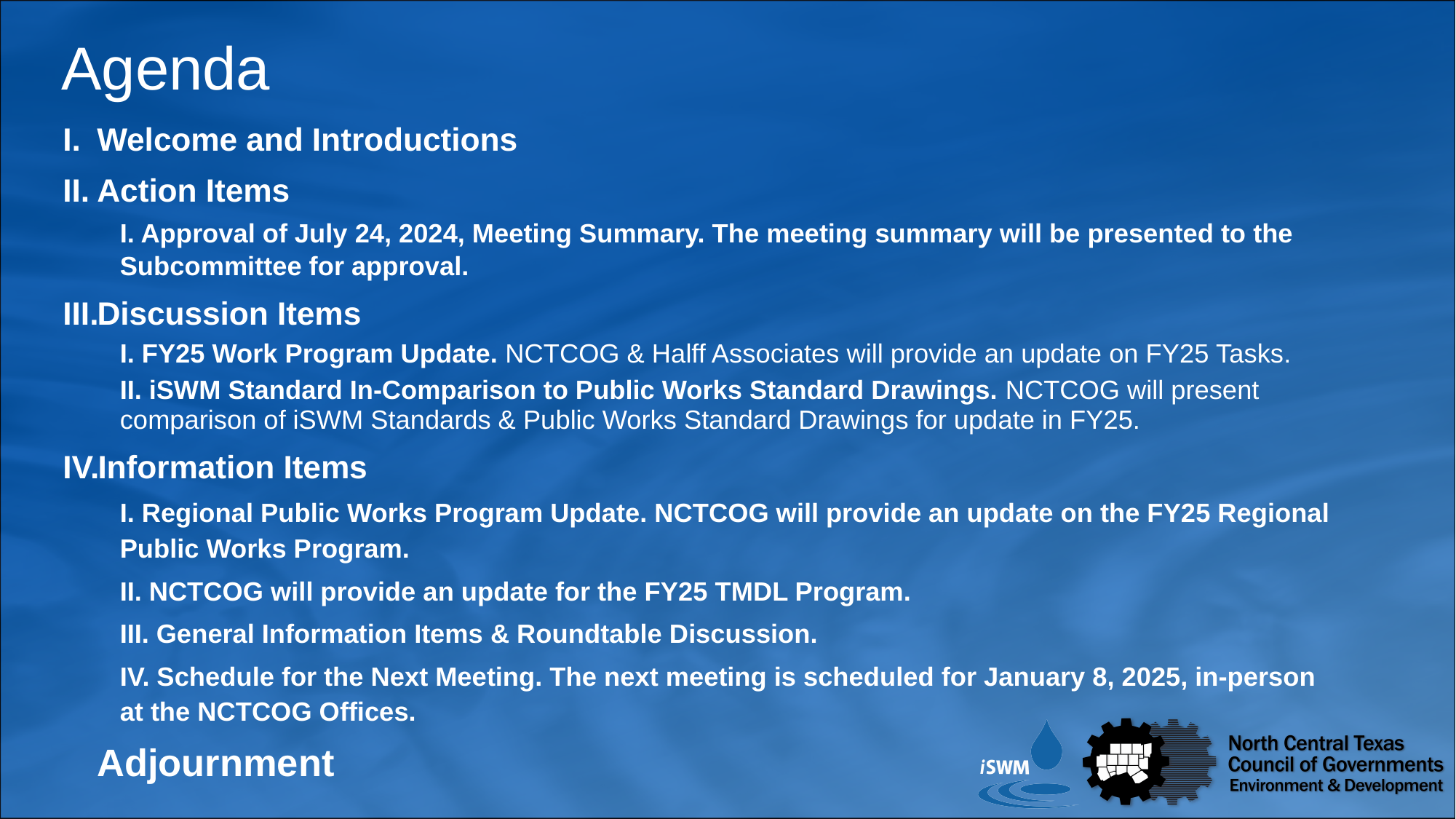

Agenda
Welcome and Introductions
Action Items
I. Approval of July 24, 2024, Meeting Summary. The meeting summary will be presented to the Subcommittee for approval.
Discussion Items
I. FY25 Work Program Update. NCTCOG & Halff Associates will provide an update on FY25 Tasks.
II. iSWM Standard In-Comparison to Public Works Standard Drawings. NCTCOG will present comparison of iSWM Standards & Public Works Standard Drawings for update in FY25.
Information Items
I. Regional Public Works Program Update. NCTCOG will provide an update on the FY25 Regional Public Works Program.
II. NCTCOG will provide an update for the FY25 TMDL Program.
III. General Information Items & Roundtable Discussion.
IV. Schedule for the Next Meeting. The next meeting is scheduled for January 8, 2025, in-person at the NCTCOG Offices.
Adjournment